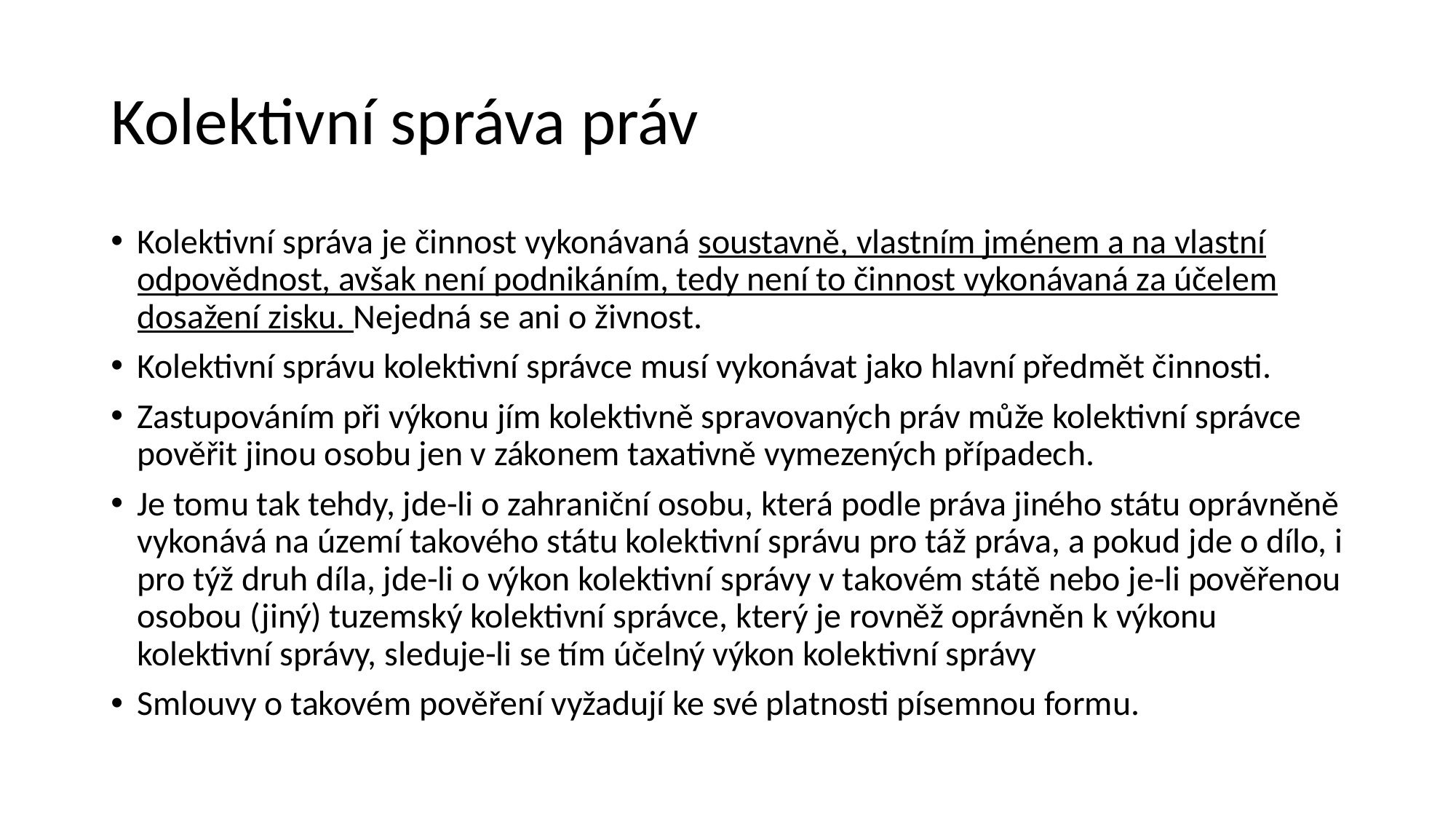

# Kolektivní správa práv
Kolektivní správa je činnost vykonávaná soustavně, vlastním jménem a na vlastní odpovědnost, avšak není podnikáním, tedy není to činnost vykonávaná za účelem dosažení zisku. Nejedná se ani o živnost.
Kolektivní správu kolektivní správce musí vykonávat jako hlavní předmět činnosti.
Zastupováním při výkonu jím kolektivně spravovaných práv může kolektivní správce pověřit jinou osobu jen v zákonem taxativně vymezených případech.
Je tomu tak tehdy, jde-li o zahraniční osobu, která podle práva jiného státu oprávněně vykonává na území takového státu kolektivní správu pro táž práva, a pokud jde o dílo, i pro týž druh díla, jde-li o výkon kolektivní správy v takovém státě nebo je-li pověřenou osobou (jiný) tuzemský kolektivní správce, který je rovněž oprávněn k výkonu kolektivní správy, sleduje-li se tím účelný výkon kolektivní správy
Smlouvy o takovém pověření vyžadují ke své platnosti písemnou formu.